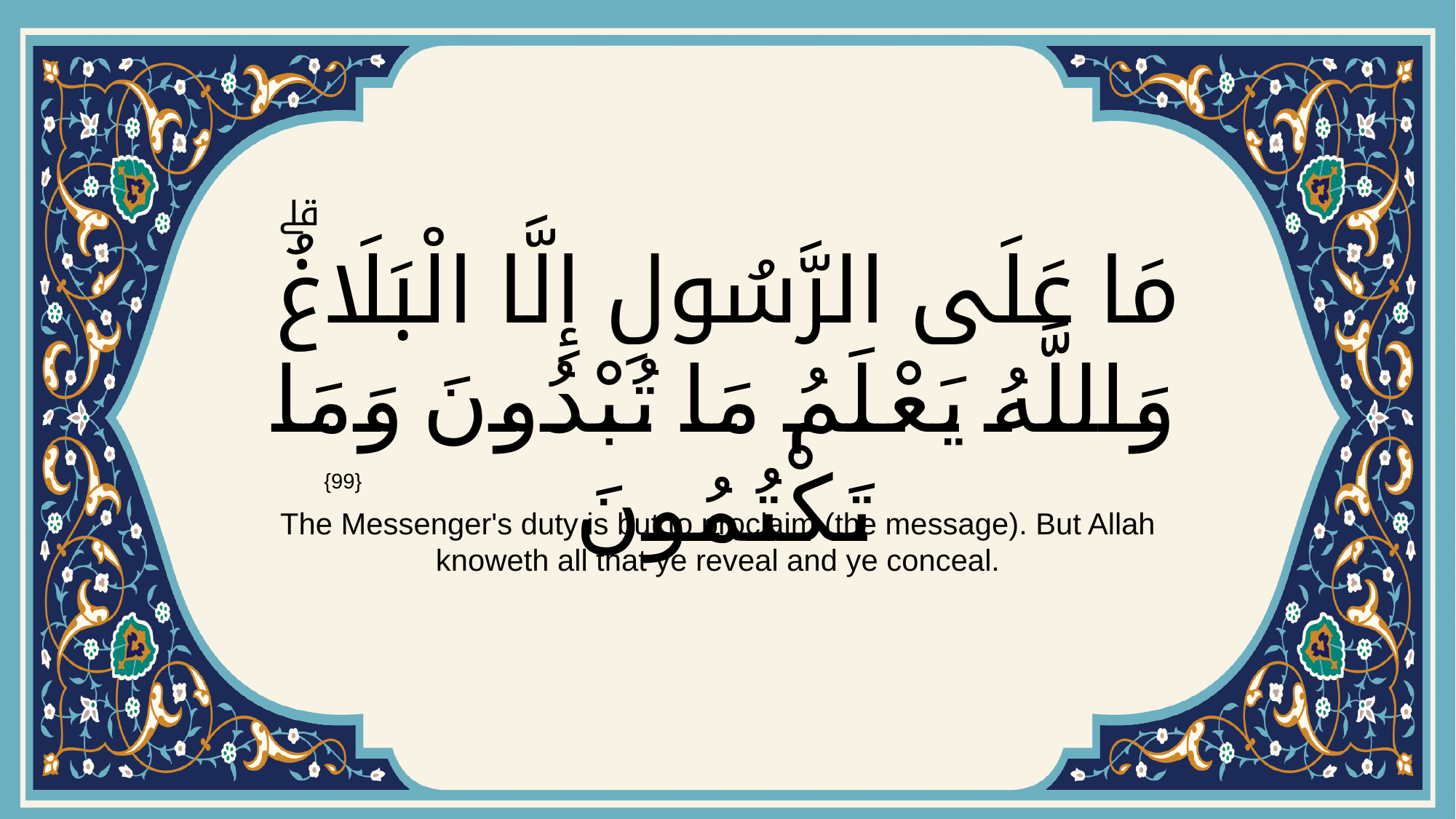

# مَا عَلَى الرَّسُولِ إِلَّا الْبَلَاغُۗ وَاللَّهُ يَعْلَمُ مَا تُبْدُونَ وَمَا تَكْتُمُونَ
{99}
The Messenger's duty is but to proclaim (the message). But Allah knoweth all that ye reveal and ye conceal.